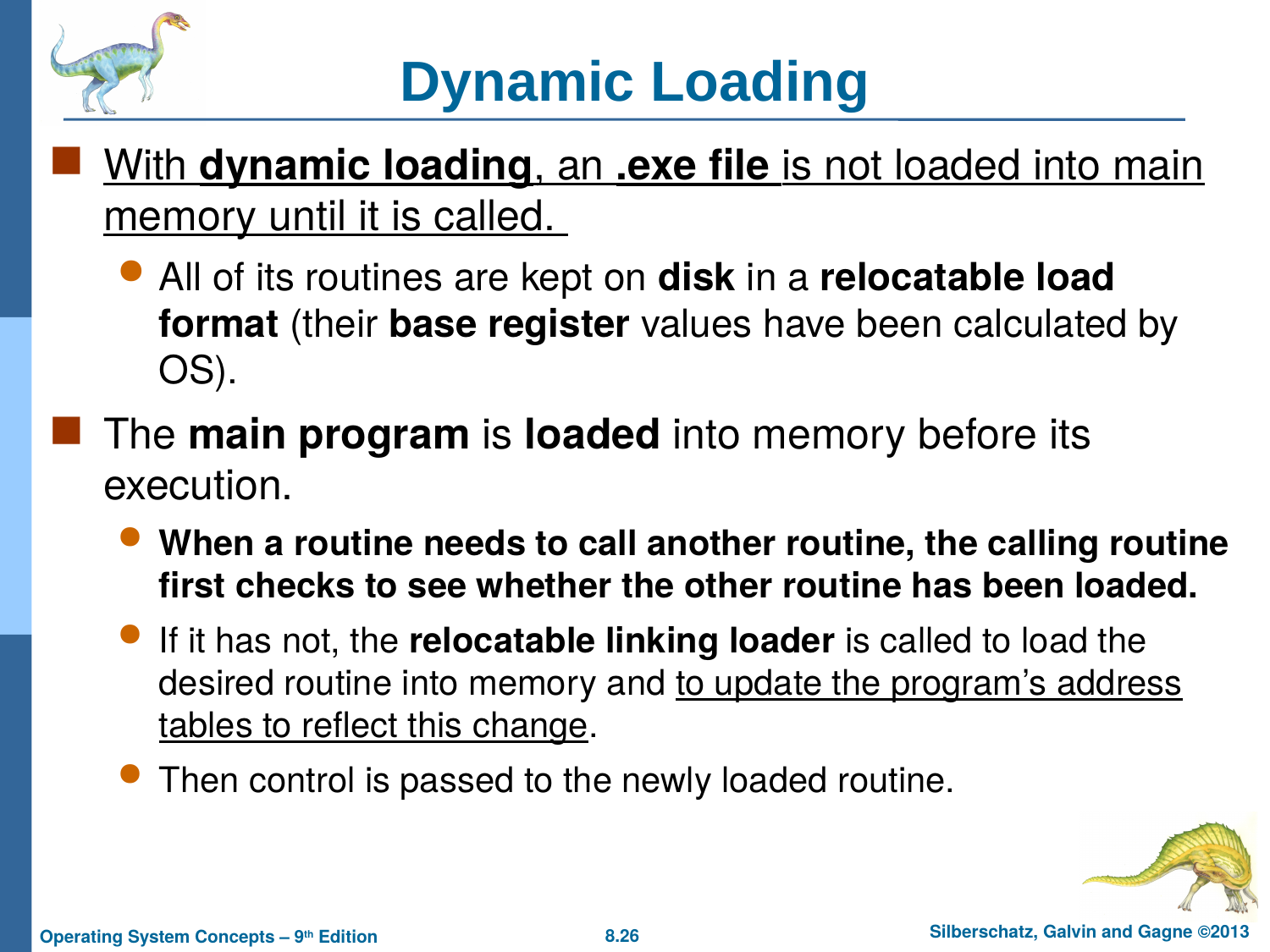

# Dynamic Loading
With dynamic loading, an .exe file is not loaded into main memory until it is called.
All of its routines are kept on disk in a relocatable load format (their base register values have been calculated by OS).
The main program is loaded into memory before its execution.
When a routine needs to call another routine, the calling routine first checks to see whether the other routine has been loaded.
If it has not, the relocatable linking loader is called to load the desired routine into memory and to update the program’s address tables to reflect this change.
Then control is passed to the newly loaded routine.